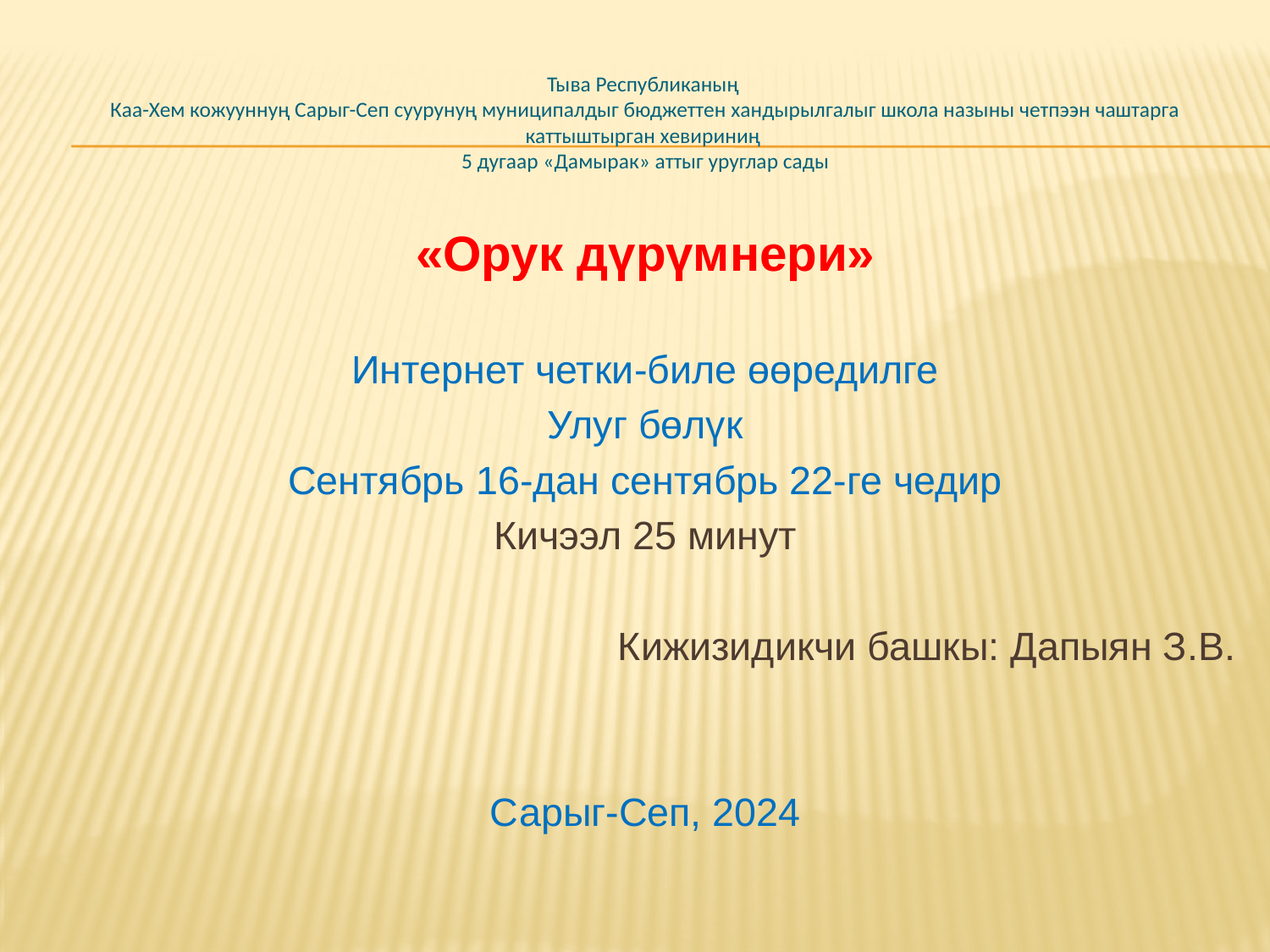

# Тыва Республиканың Каа-Хем кожууннуң Сарыг-Сеп суурунуң муниципалдыг бюджеттен хандырылгалыг школа назыны четпээн чаштарга каттыштырган хевириниң 5 дугаар «Дамырак» аттыг уруглар сады
«Орук дүрүмнери»

Интернет четки-биле өөредилге
Улуг бөлүк
Сентябрь 16-дан сентябрь 22-ге чедир
Кичээл 25 минут

Кижизидикчи башкы: Дапыян З.В.

Сарыг-Сеп, 2024